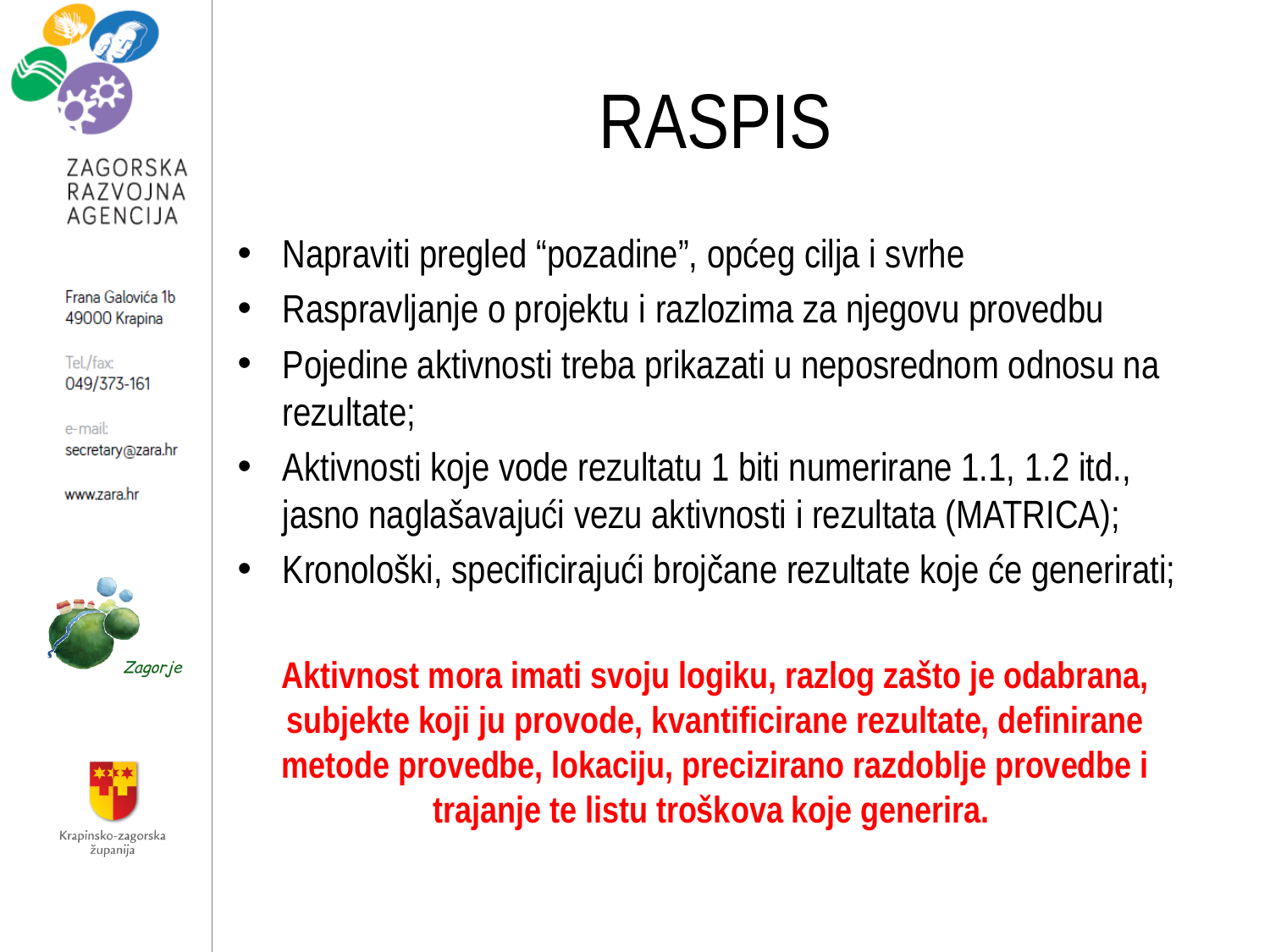

# RASPIS
Napraviti pregled “pozadine”, općeg cilja i svrhe
Raspravljanje o projektu i razlozima za njegovu provedbu
Pojedine aktivnosti treba prikazati u neposrednom odnosu na rezultate;
Aktivnosti koje vode rezultatu 1 biti numerirane 1.1, 1.2 itd., jasno naglašavajući vezu aktivnosti i rezultata (MATRICA);
Kronološki, specificirajući brojčane rezultate koje će generirati;

Aktivnost mora imati svoju logiku, razlog zašto je odabrana, subjekte koji ju provode, kvantificirane rezultate, definirane metode provedbe, lokaciju, precizirano razdoblje provedbe i trajanje te listu troškova koje generira.